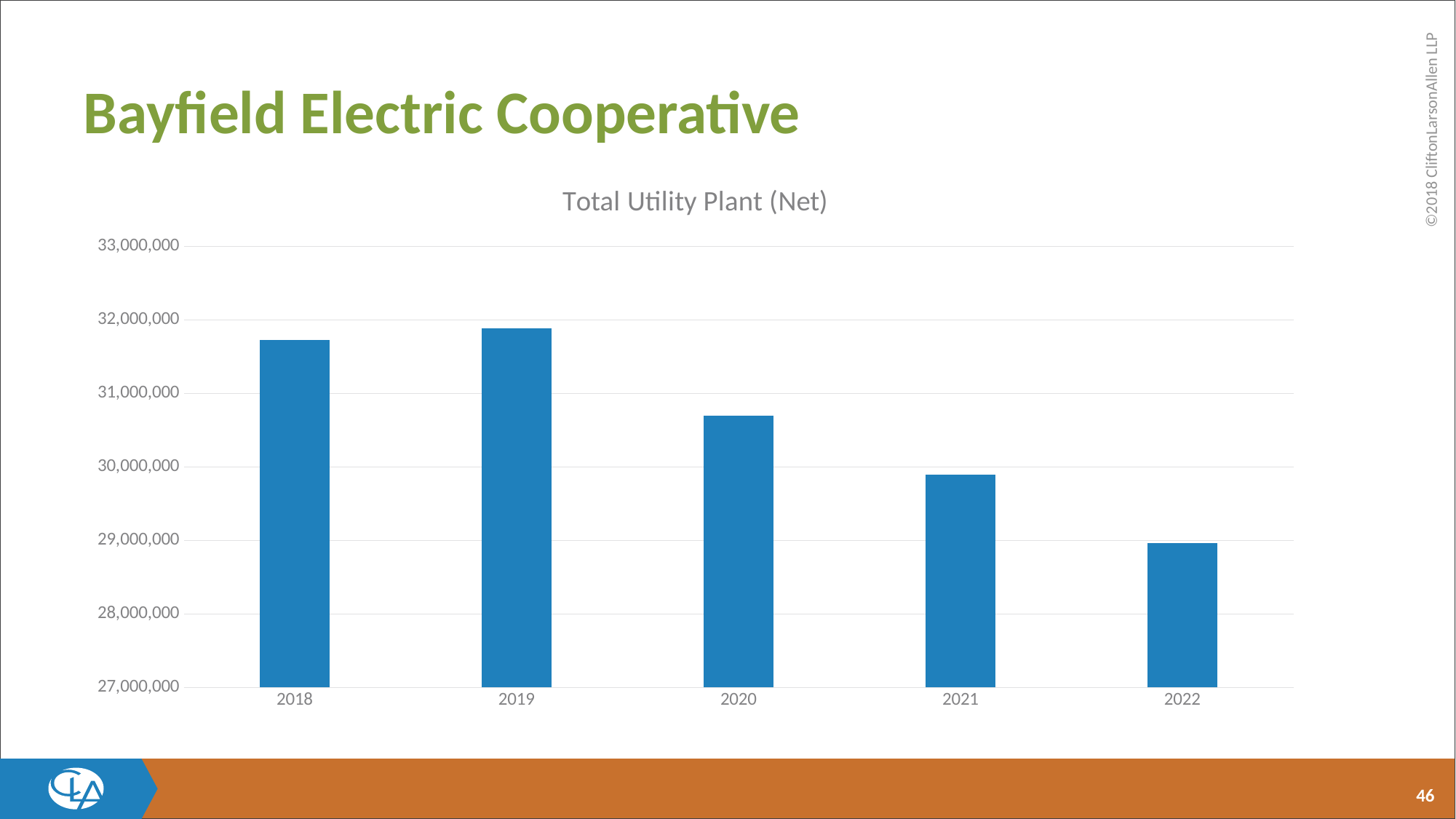

# Bayfield Electric Cooperative

### Chart: Total Utility Plant (Net)

| Category | Total Utility Plant (Net) |
|---|---|
| 2018 | 31722844.0 |
| 2019 | 31886193.0 |
| 2020 | 30695396.0 |
| 2021 | 29892766.0 |
| 2022 | 28961442.0 |
46